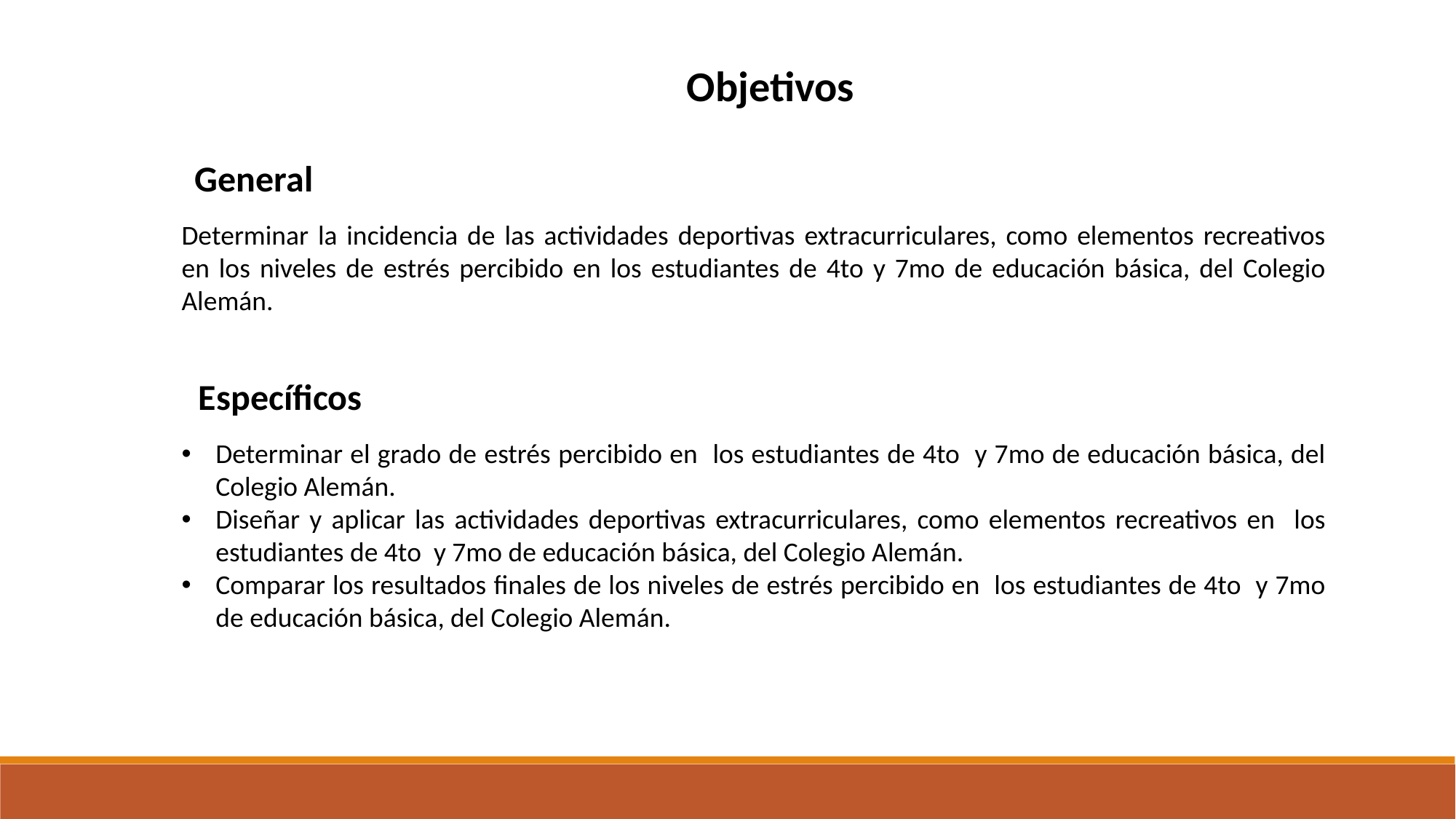

Objetivos
General
Determinar la incidencia de las actividades deportivas extracurriculares, como elementos recreativos en los niveles de estrés percibido en los estudiantes de 4to y 7mo de educación básica, del Colegio Alemán.
Específicos
Determinar el grado de estrés percibido en  los estudiantes de 4to  y 7mo de educación básica, del Colegio Alemán.
Diseñar y aplicar las actividades deportivas extracurriculares, como elementos recreativos en  los estudiantes de 4to  y 7mo de educación básica, del Colegio Alemán.
Comparar los resultados finales de los niveles de estrés percibido en  los estudiantes de 4to  y 7mo de educación básica, del Colegio Alemán.